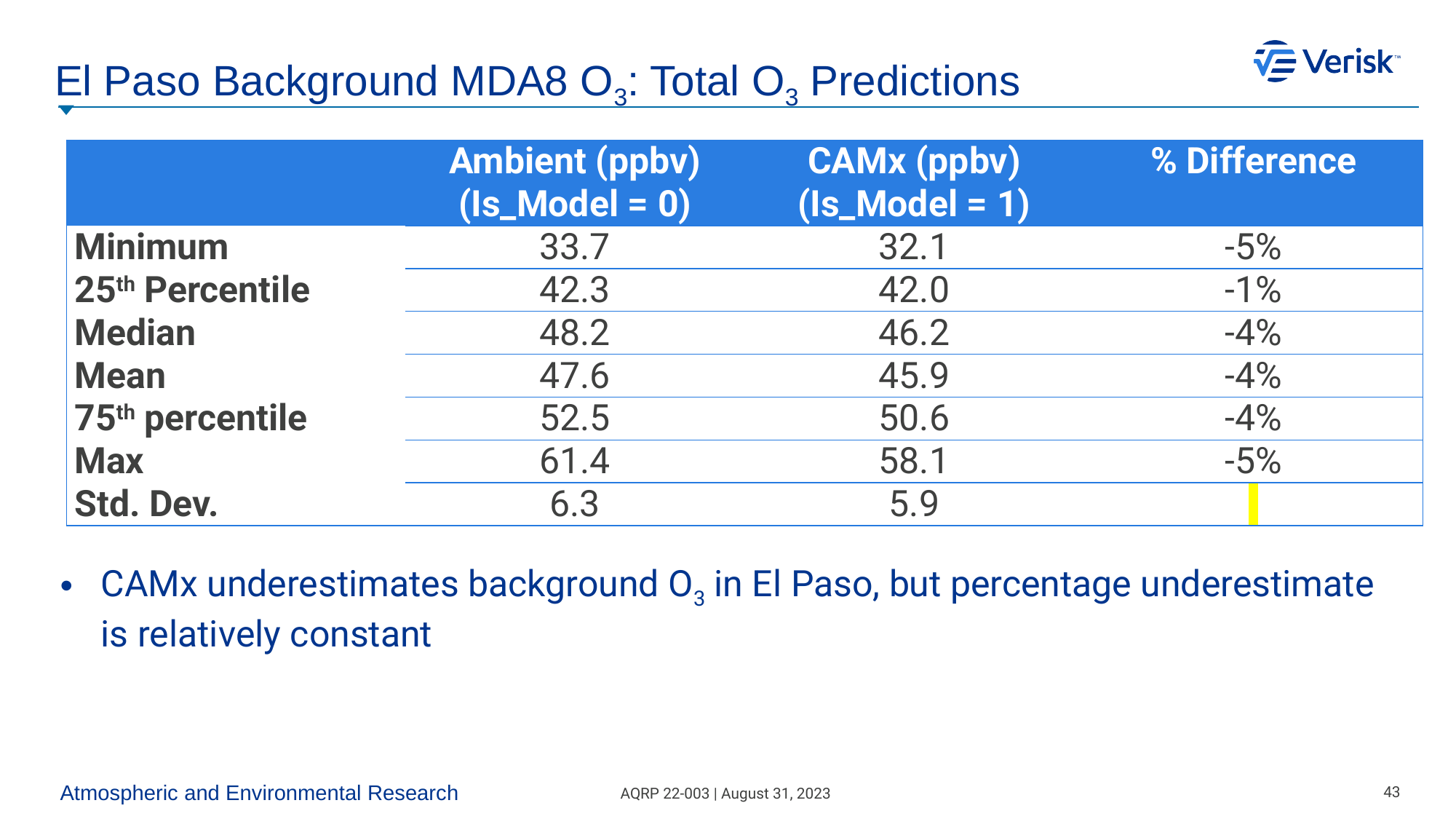

# El Paso Background MDA8 O3: Total O3 Predictions
|  | Ambient (ppbv) (Is\_Model = 0) | CAMx (ppbv) (Is\_Model = 1) | % Difference |
| --- | --- | --- | --- |
| Minimum | 33.7 | 32.1 | -5% |
| 25th Percentile | 42.3 | 42.0 | -1% |
| Median | 48.2 | 46.2 | -4% |
| Mean | 47.6 | 45.9 | -4% |
| 75th percentile | 52.5 | 50.6 | -4% |
| Max | 61.4 | 58.1 | -5% |
| Std. Dev. | 6.3 | 5.9 |  |
CAMx underestimates background O3 in El Paso, but percentage underestimate
is relatively constant